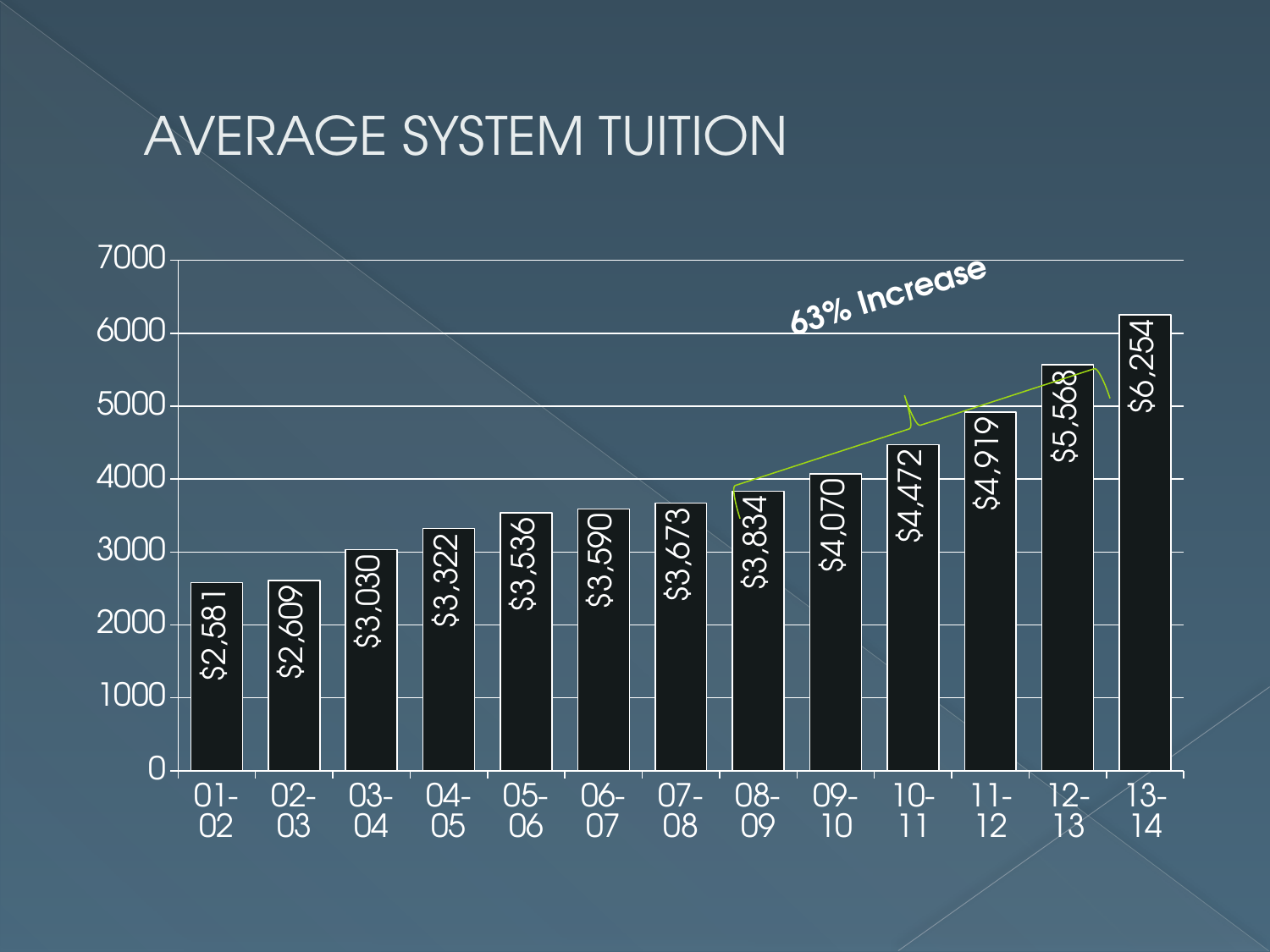

# Average System Tuition

### Chart

| Category | Tuition |
|---|---|
| 01-02 | 2581.0 |
| 02-03 | 2609.0 |
| 03-04 | 3030.0 |
| 04-05 | 3322.0 |
| 05-06 | 3536.0 |
| 06-07 | 3590.0 |
| 07-08 | 3673.0 |
| 08-09 | 3834.0 |
| 09-10 | 4070.0 |
| 10-11 | 4472.0 |
| 11-12 | 4919.0 |
| 12-13 | 5568.0 |
| 13-14 | 6254.0 |
63% Increase